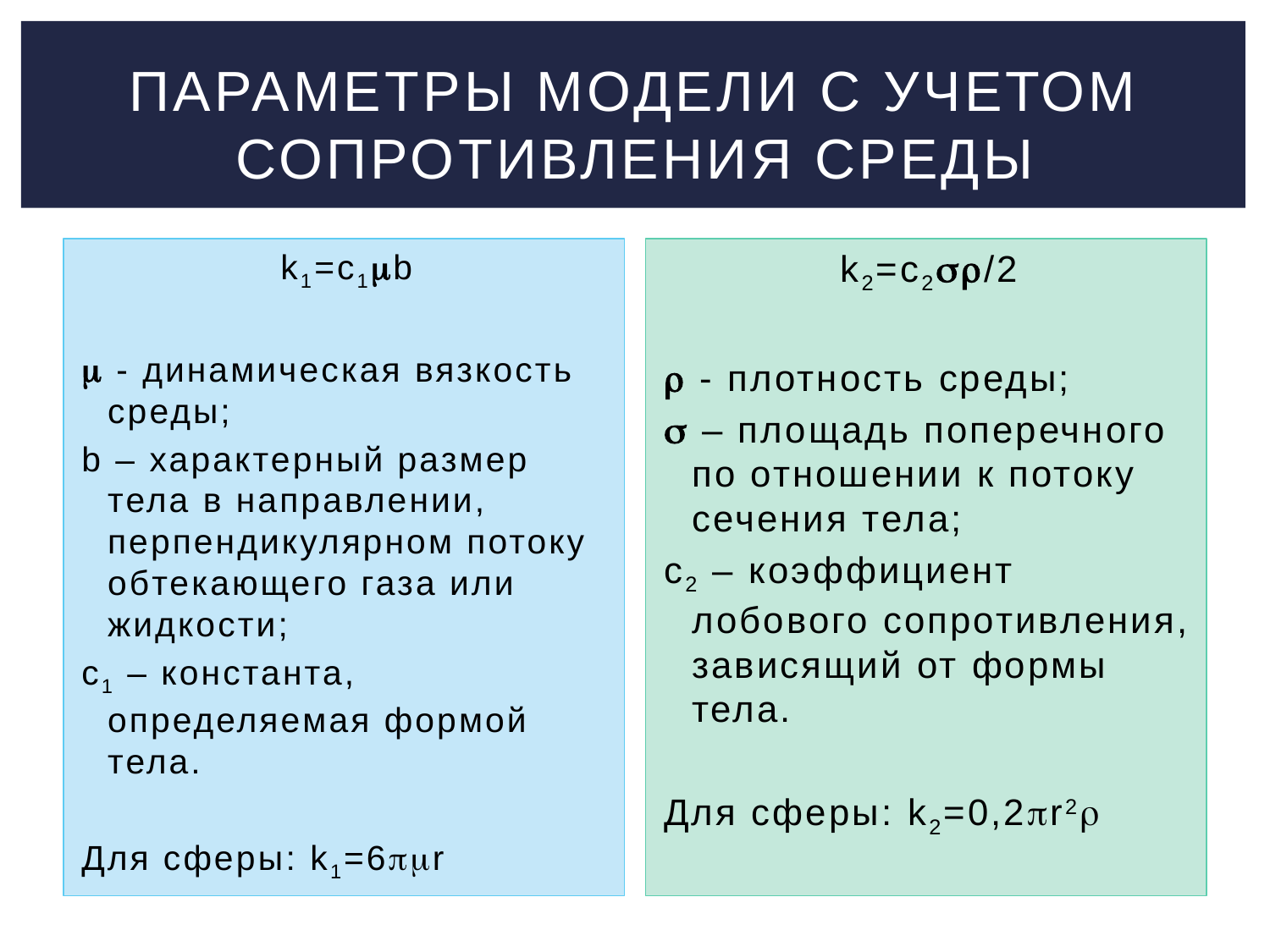

# Параметры модели с учетом сопротивления среды
k1=c1μb

μ - динамическая вязкость среды;
b – характерный размер тела в направлении, перпендикулярном потоку обтекающего газа или жидкости;
с1 – константа, определяемая формой тела.

Для сферы: k1=6πμr

k2=c2σρ/2

ρ - плотность среды;
σ – площадь поперечного по отношении к потоку сечения тела;
с2 – коэффициент лобового сопротивления, зависящий от формы тела.

Для сферы: k2=0,2πr2ρ